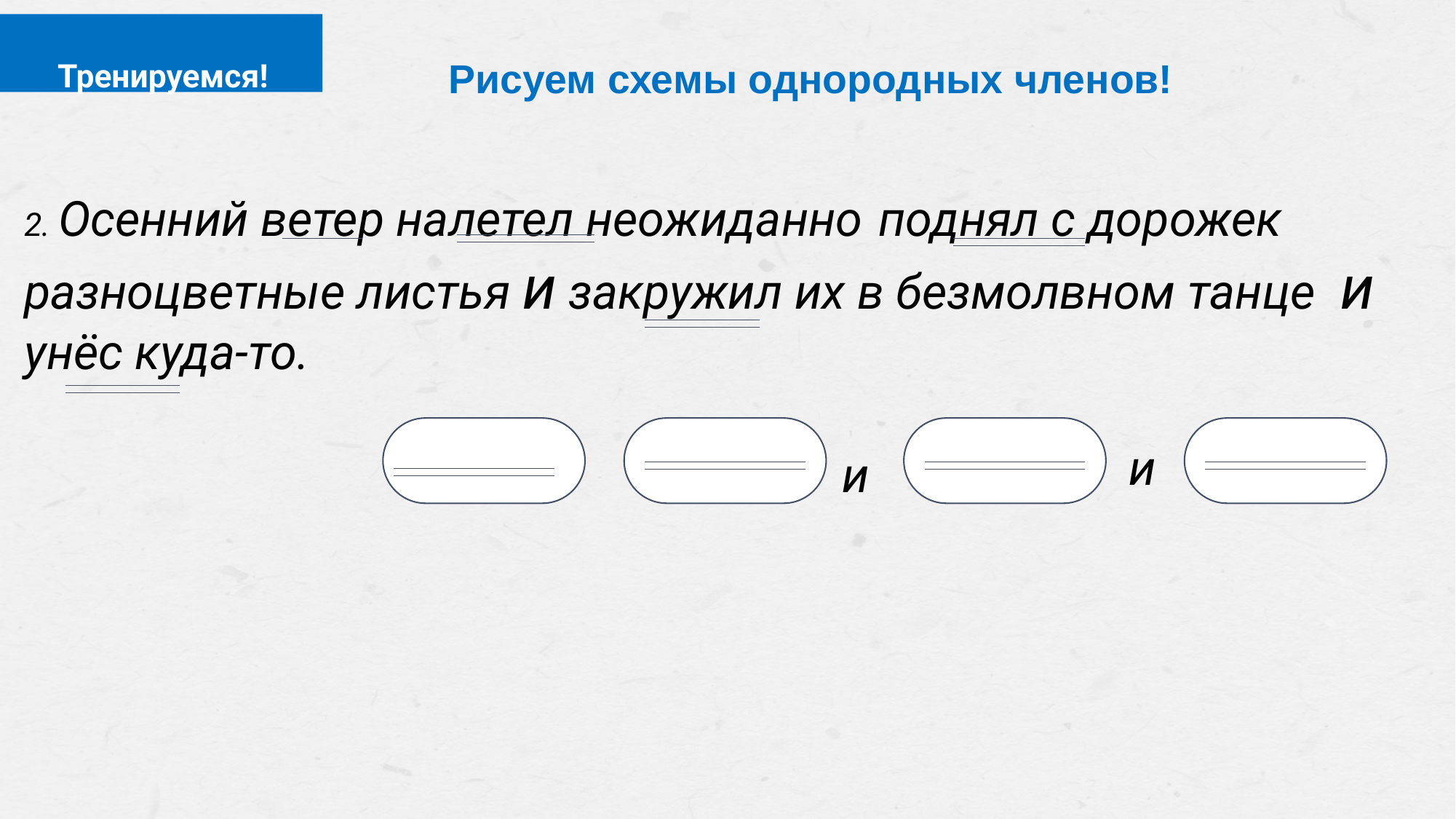

Тренируемся!

Рисуем схемы однородных членов!
2. Осенний ветер налетел неожиданно поднял с дорожек разноцветные листья и закружил их в безмолвном танце  и унёс куда-то.

и
и